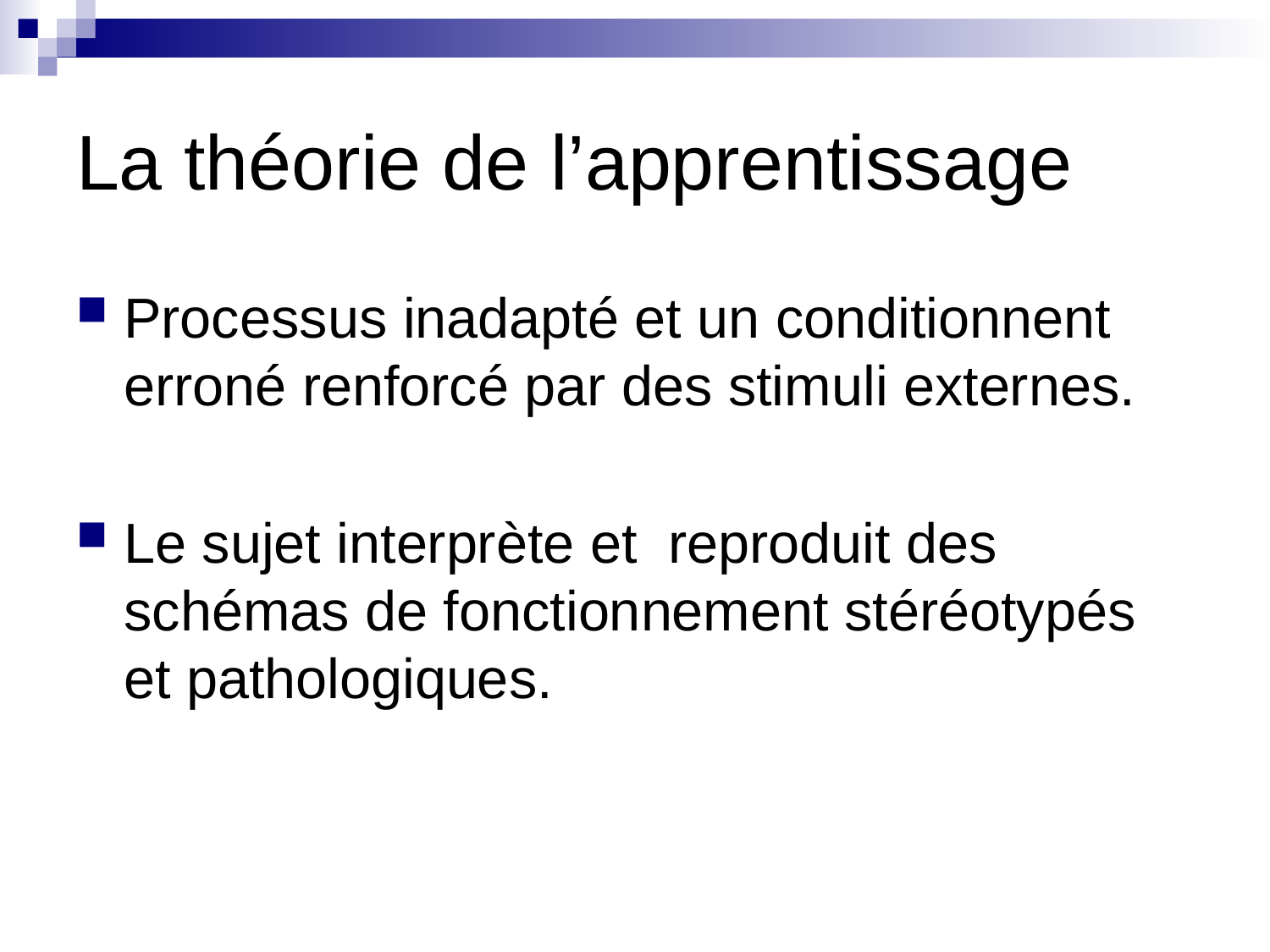

# La théorie de l’apprentissage
Processus inadapté et un conditionnent erroné renforcé par des stimuli externes.

Le sujet interprète et  reproduit des schémas de fonctionnement stéréotypés et pathologiques.